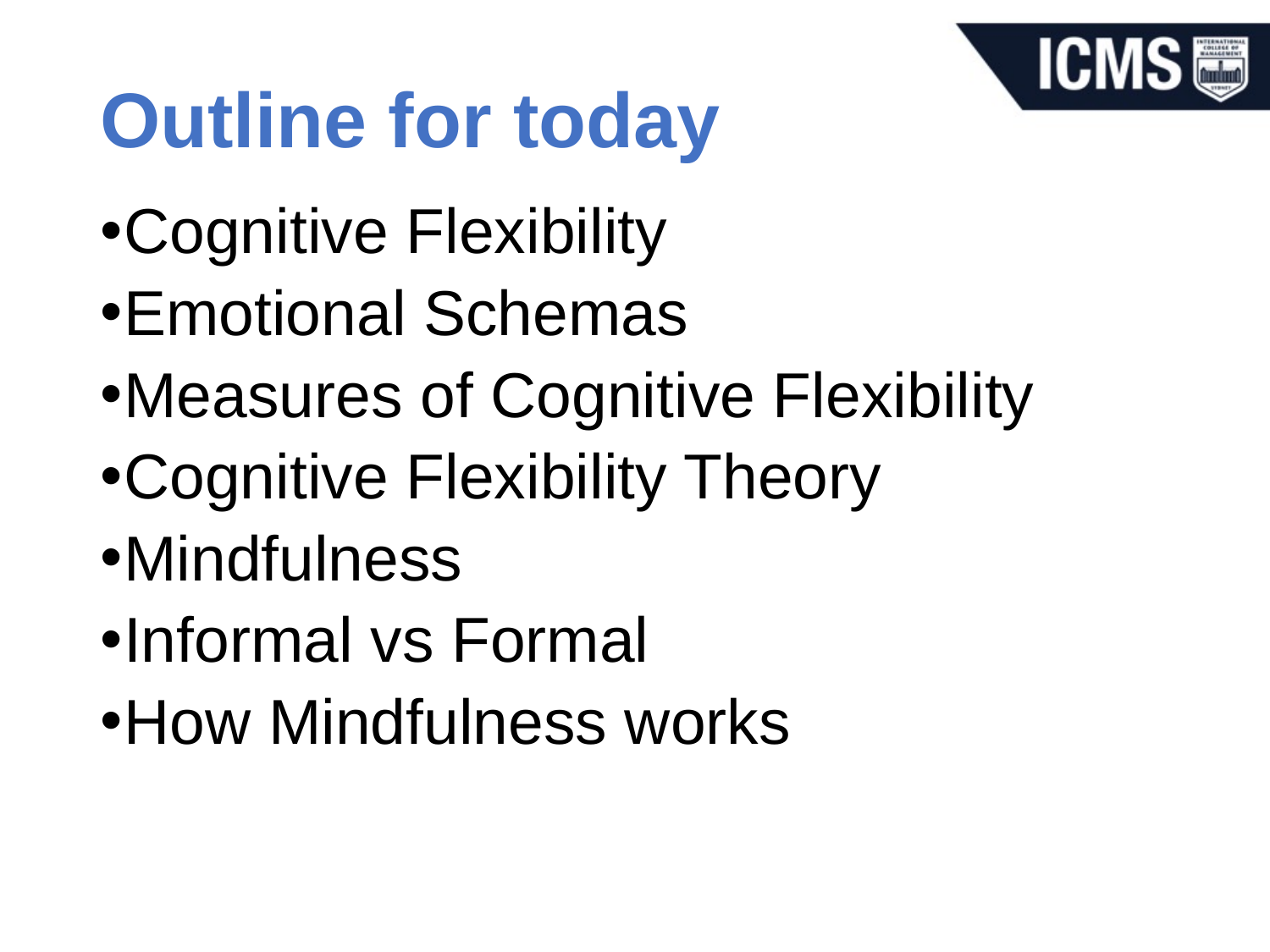

# Outline for today
Cognitive Flexibility
Emotional Schemas
Measures of Cognitive Flexibility
Cognitive Flexibility Theory
Mindfulness
Informal vs Formal
How Mindfulness works